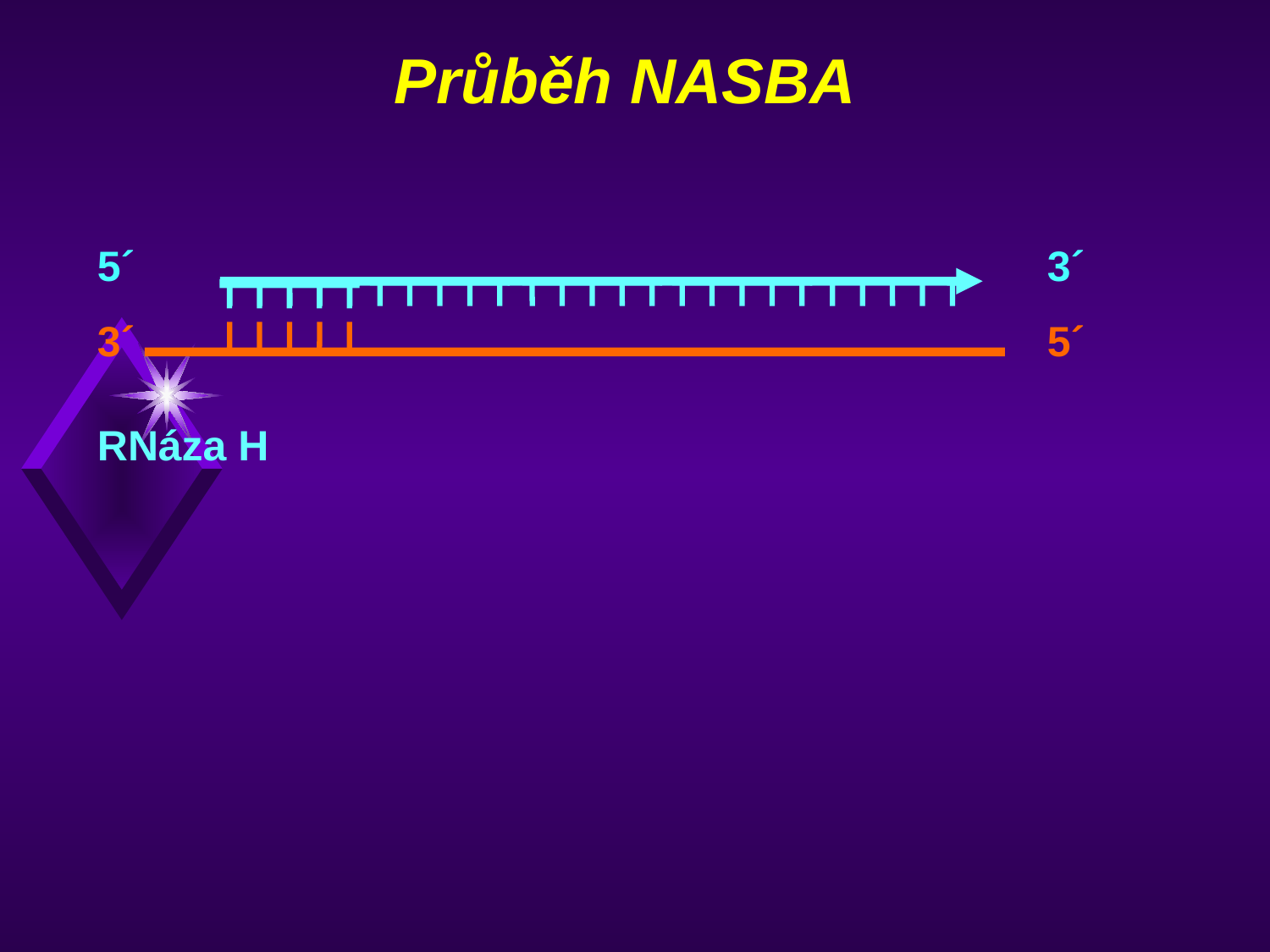

# Průběh NASBA
5´
3´

3´
5´

RNáza H